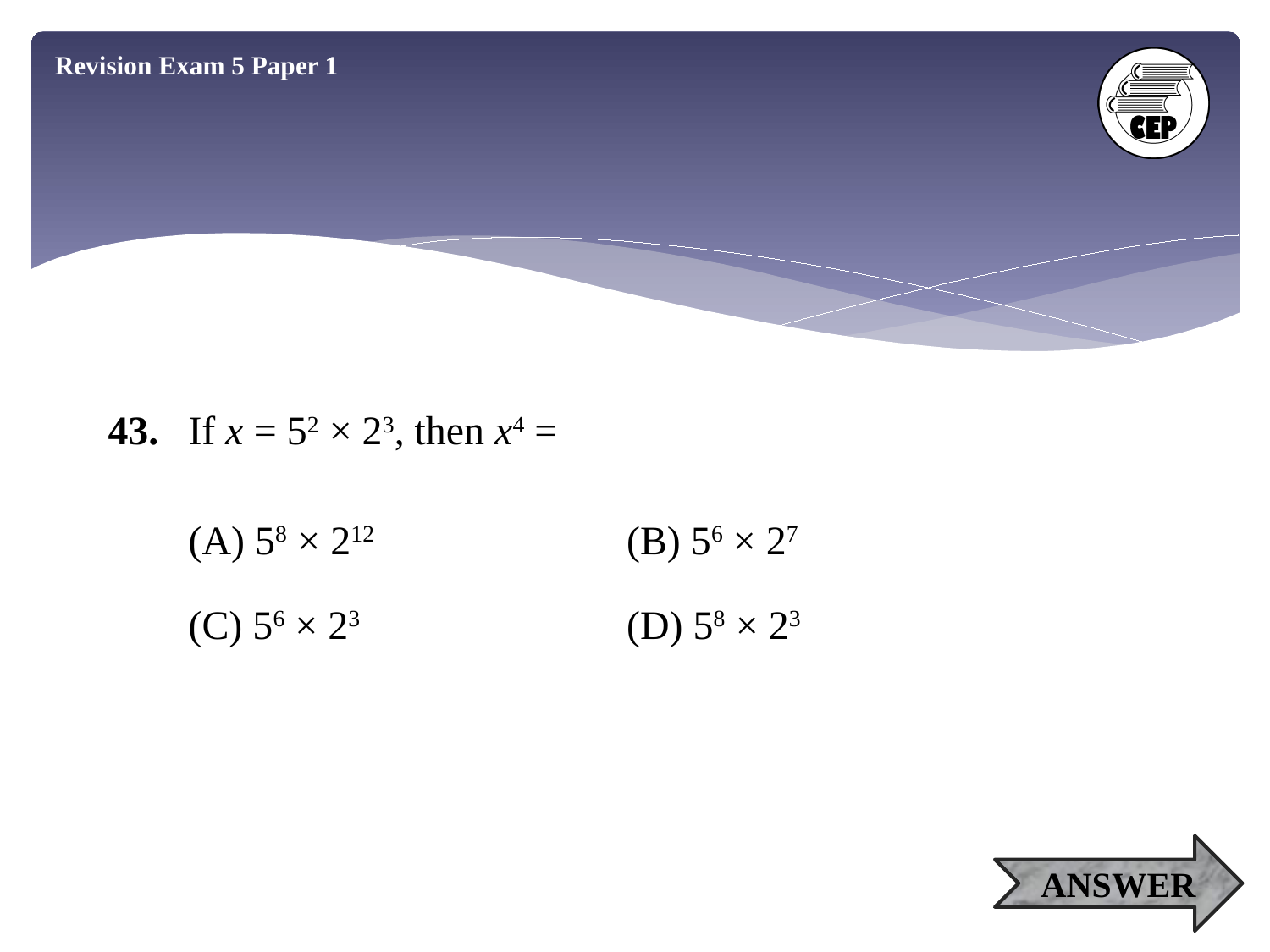

Revision Exam 5 Paper 1
43.	If x = 52 × 23, then x4 =
(A) 58 × 212
(B) 56 × 27
(C) 56 × 23
(D) 58 × 23
ANSWER